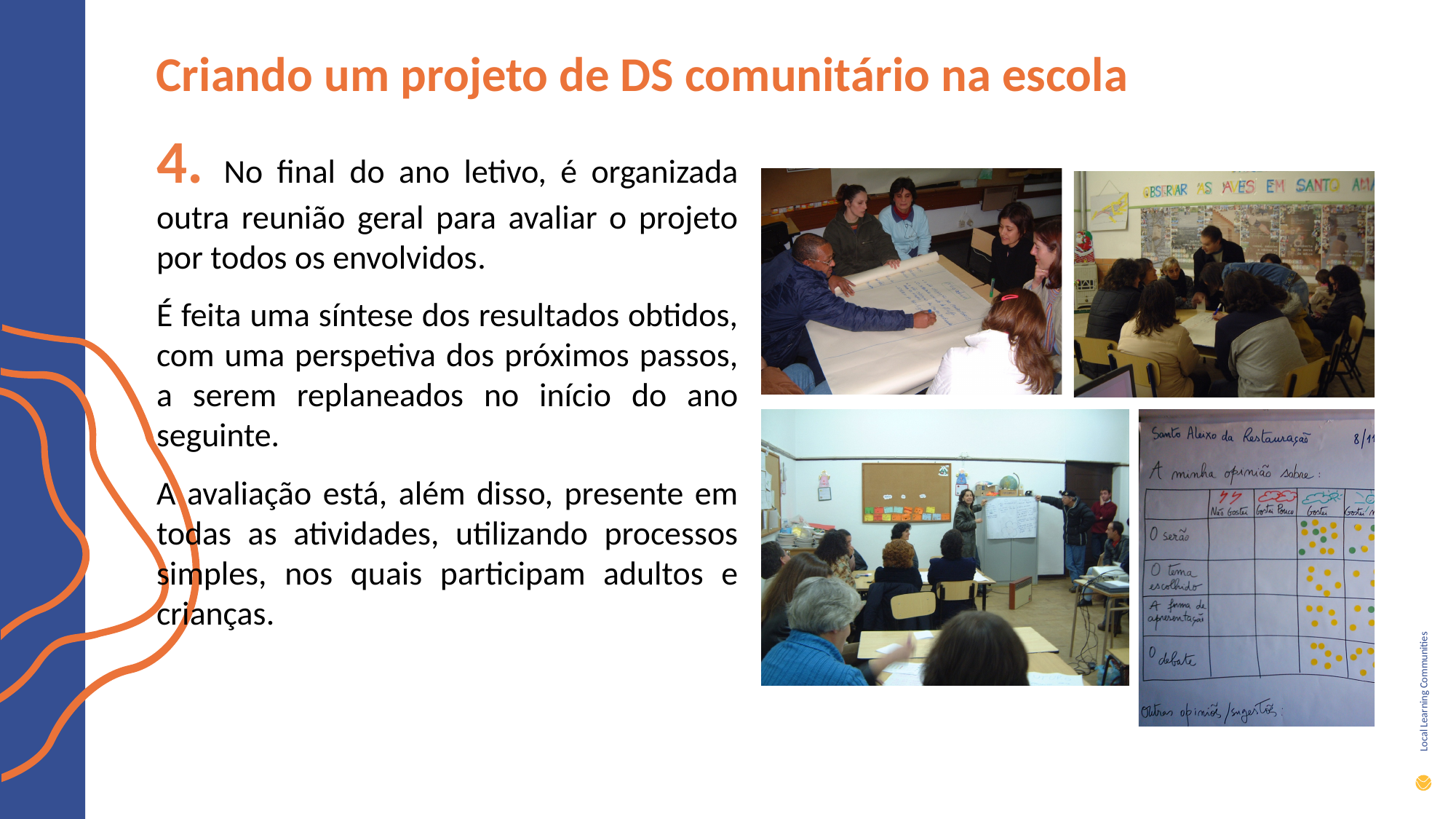

Criando um projeto de DS comunitário na escola
4. No final do ano letivo, é organizada outra reunião geral para avaliar o projeto por todos os envolvidos.
É feita uma síntese dos resultados obtidos, com uma perspetiva dos próximos passos, a serem replaneados no início do ano seguinte.
A avaliação está, além disso, presente em todas as atividades, utilizando processos simples, nos quais participam adultos e crianças.